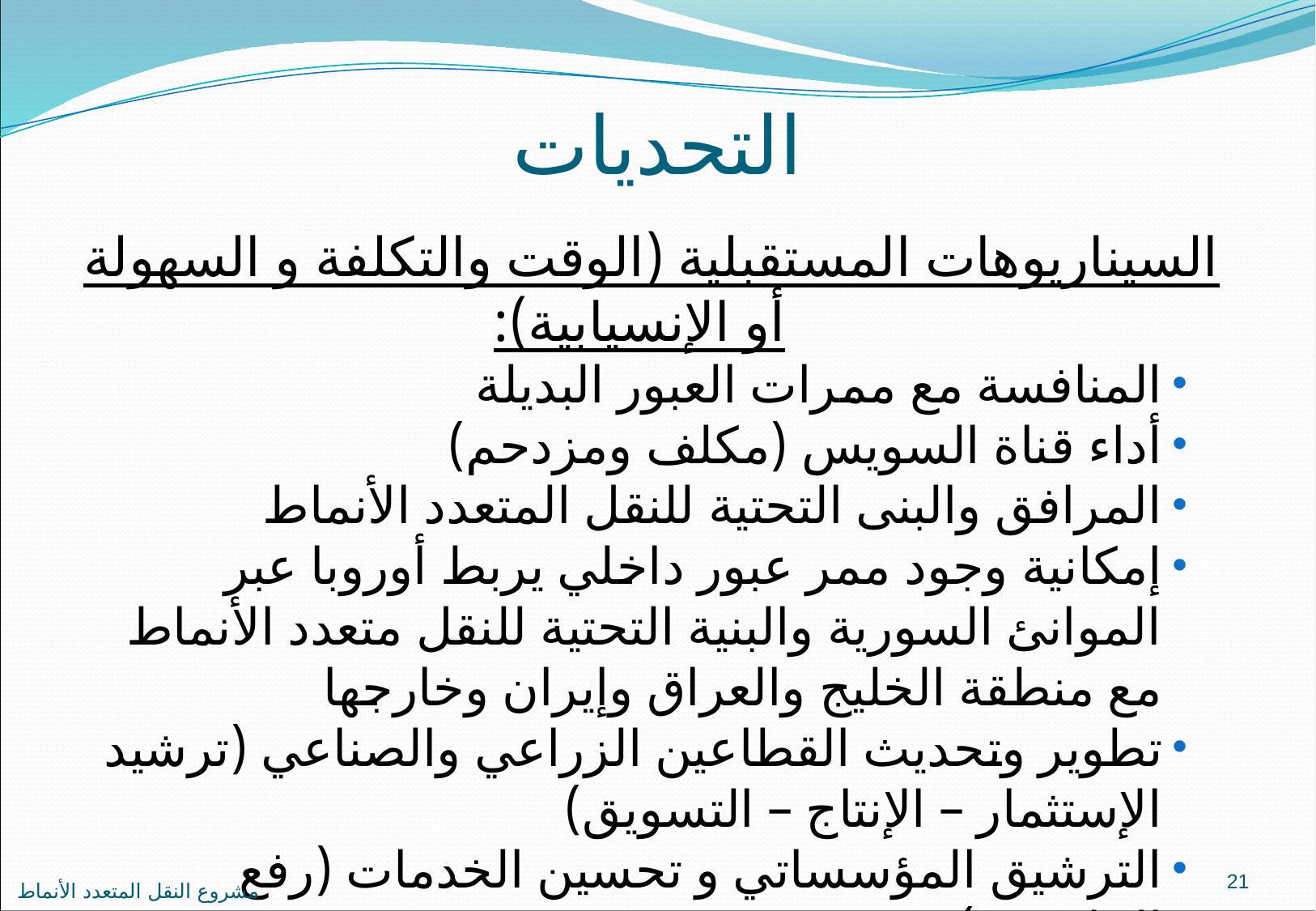

# التحديات
السيناريوهات المستقبلية (الوقت والتكلفة و السهولة أو الإنسيابية):
المنافسة مع ممرات العبور البديلة
أداء قناة السويس (مكلف ومزدحم)
المرافق والبنى التحتية للنقل المتعدد الأنماط
إمكانية وجود ممر عبور داخلي يربط أوروبا عبر الموانئ السورية والبنية التحتية للنقل متعدد الأنماط مع منطقة الخليج والعراق وإيران وخارجها
تطوير وتحديث القطاعين الزراعي والصناعي (ترشيد الإستثمار – الإنتاج – التسويق)
الترشيق المؤسساتي و تحسين الخدمات (رفع التنافسية)
21
مشروع النقل المتعدد الأنماط